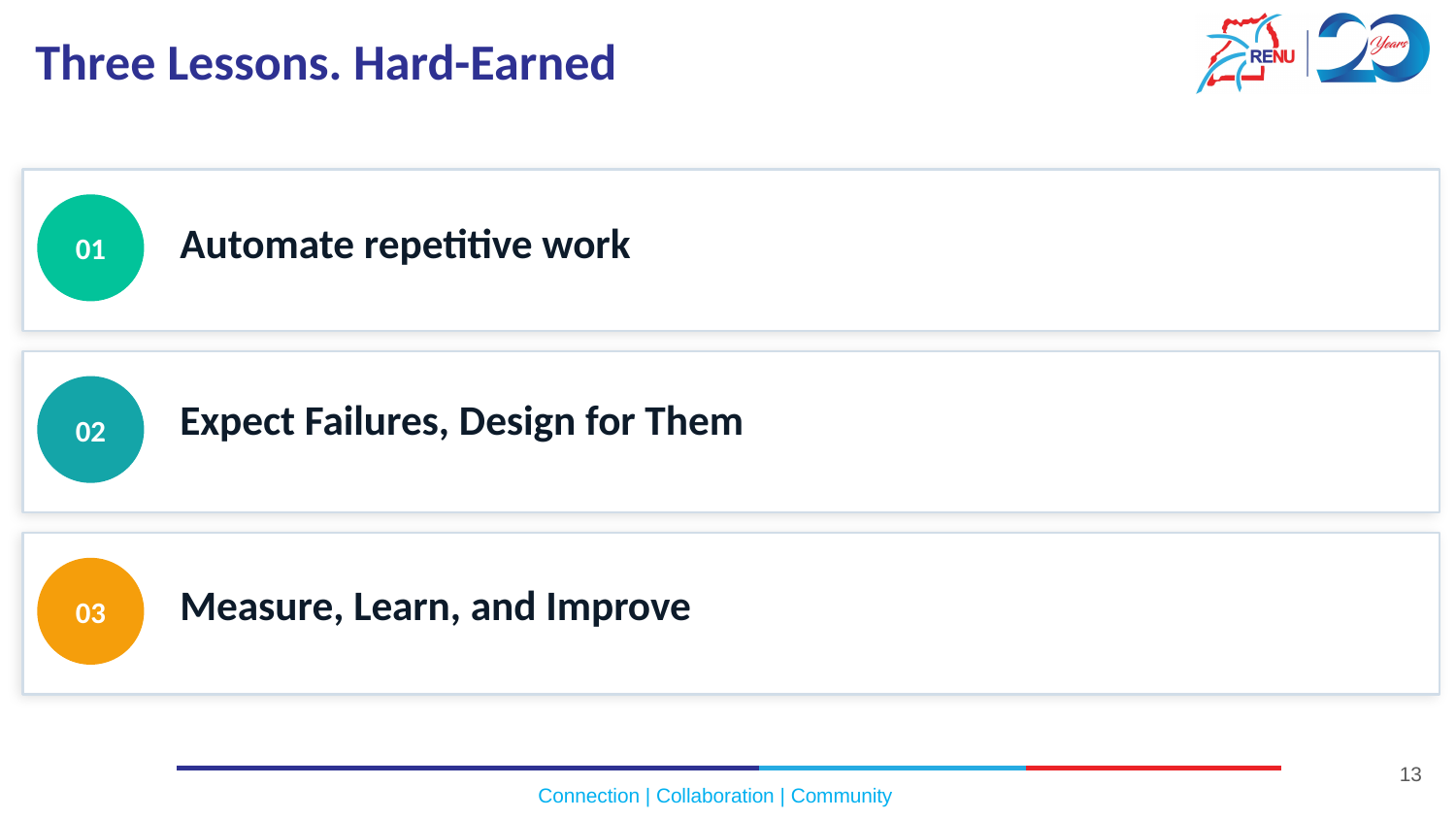

Three Lessons. Hard-Earned

01
Automate repetitive work

02
Expect Failures, Design for Them

03
Measure, Learn, and Improve
13